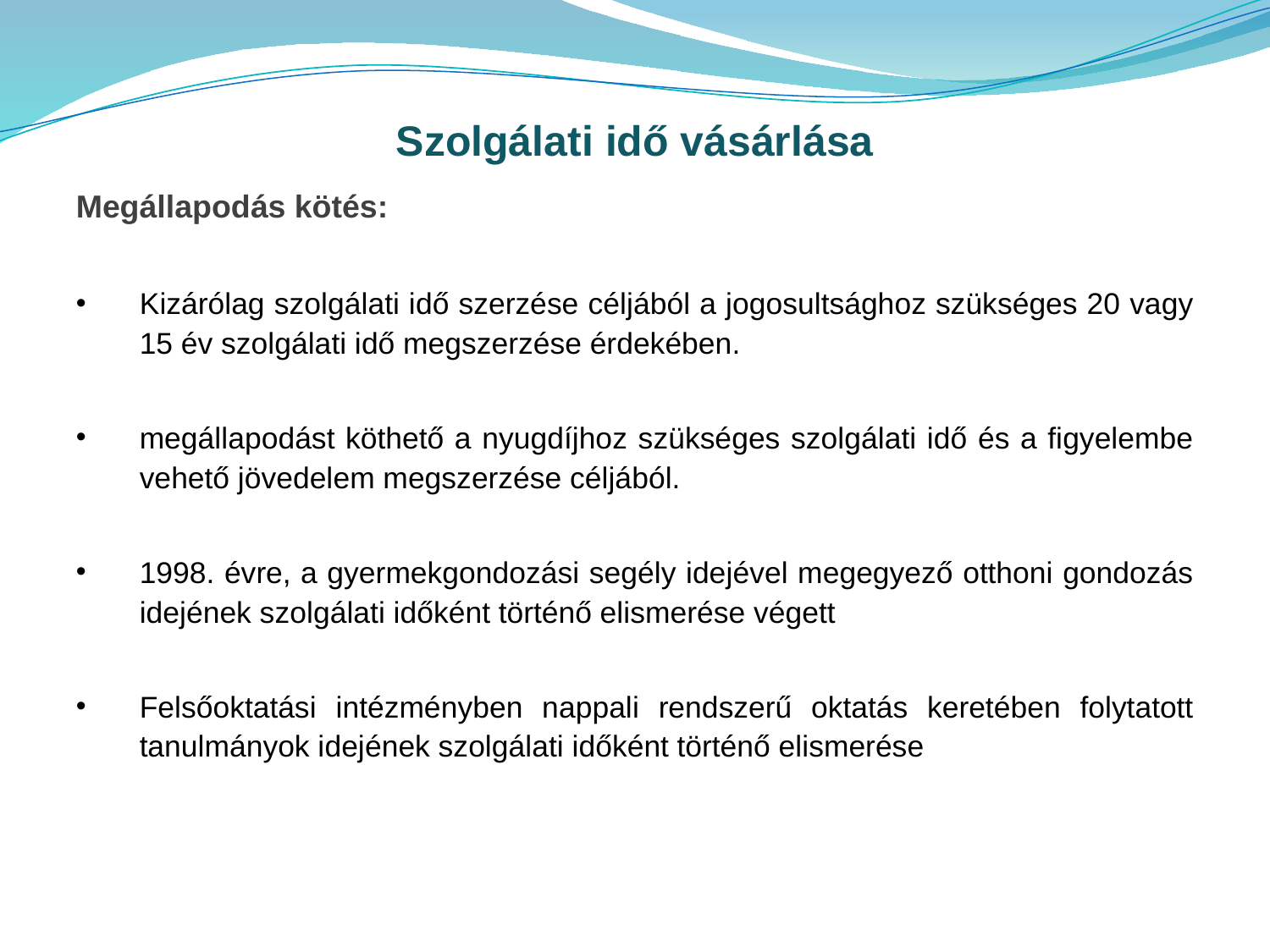

Szolgálati idő vásárlása
Megállapodás kötés:

Kizárólag szolgálati idő szerzése céljából a jogosultsághoz szükséges 20 vagy 15 év szolgálati idő megszerzése érdekében.

megállapodást köthető a nyugdíjhoz szükséges szolgálati idő és a figyelembe vehető jövedelem megszerzése céljából.

1998. évre, a gyermekgondozási segély idejével megegyező otthoni gondozás idejének szolgálati időként történő elismerése végett

Felsőoktatási intézményben nappali rendszerű oktatás keretében folytatott tanulmányok idejének szolgálati időként történő elismerése